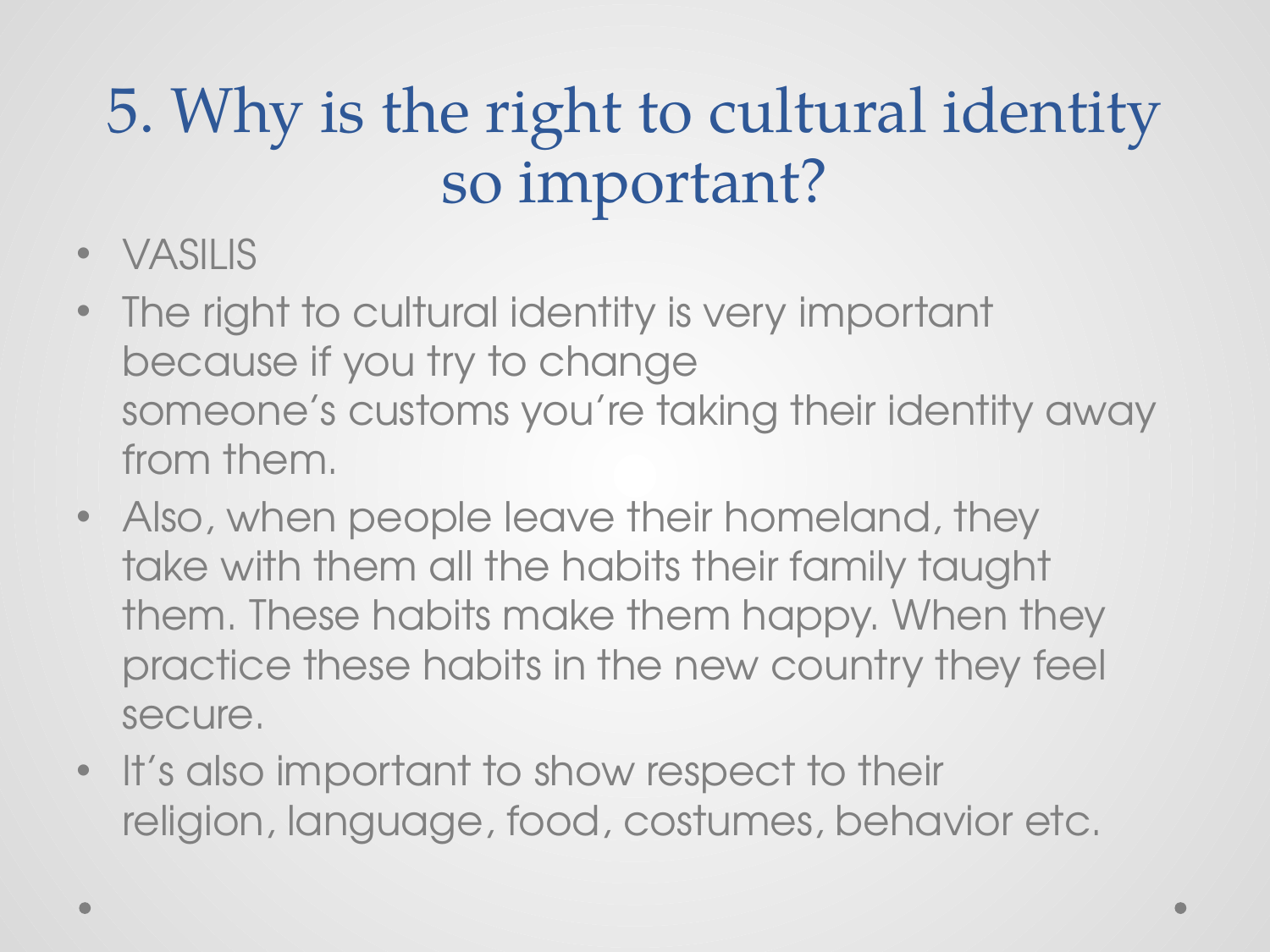

# 5. Why is the right to cultural identity so important?
VASILIS
The right to cultural identity is very important because if you try to change someone’s customs you’re taking their identity away from them.​
Also, when people leave their homeland, they take with them all the habits their family taught them. These habits make them happy. When they practice these habits in the new country they feel secure.​
It’s also important to show respect to their religion, language, food, costumes, behavior etc.